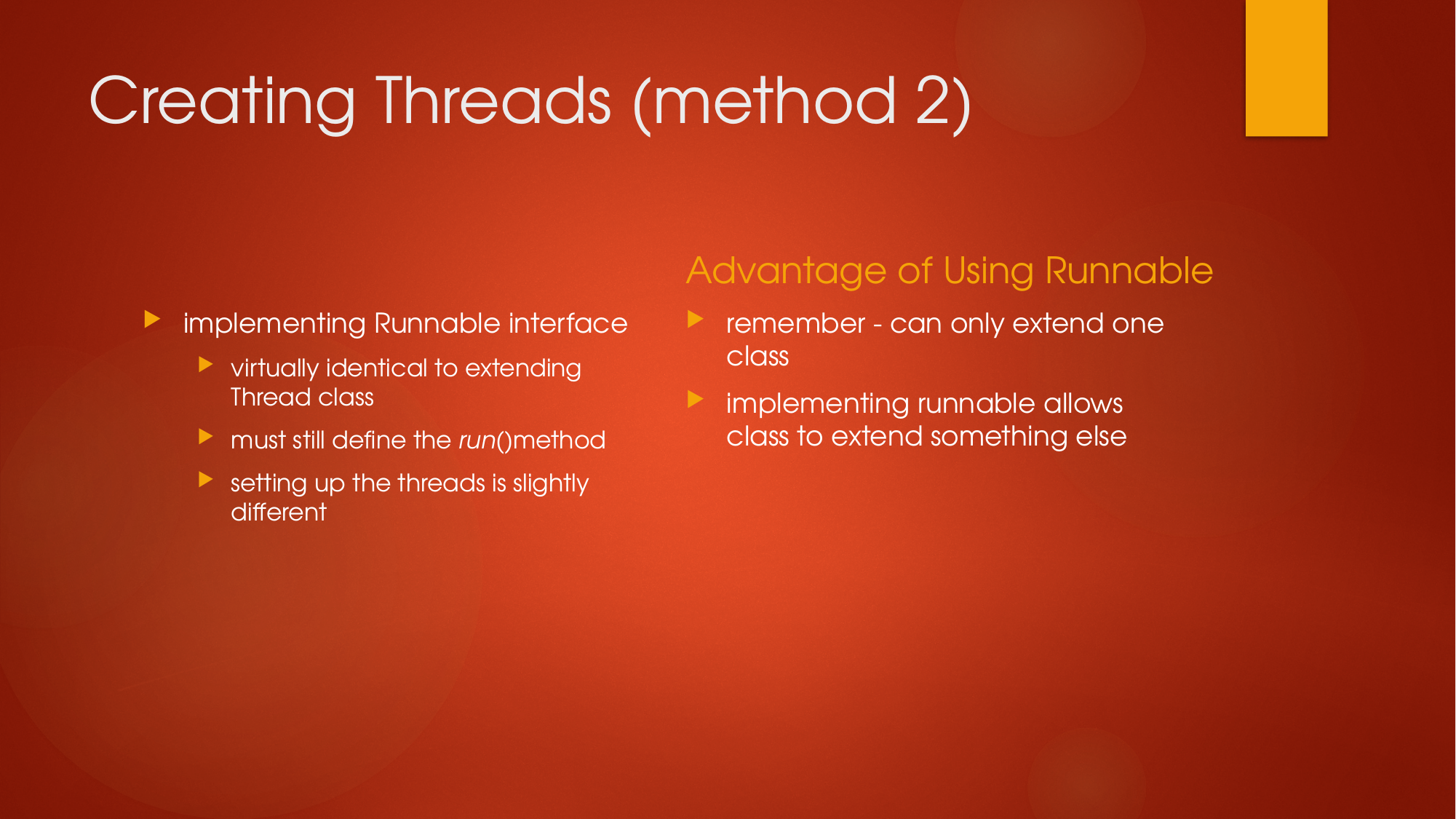

# Creating Threads (method 2)
Advantage of Using Runnable
implementing Runnable interface
virtually identical to extending Thread class
must still define the run()method
setting up the threads is slightly different

remember - can only extend one class
implementing runnable allows class to extend something else